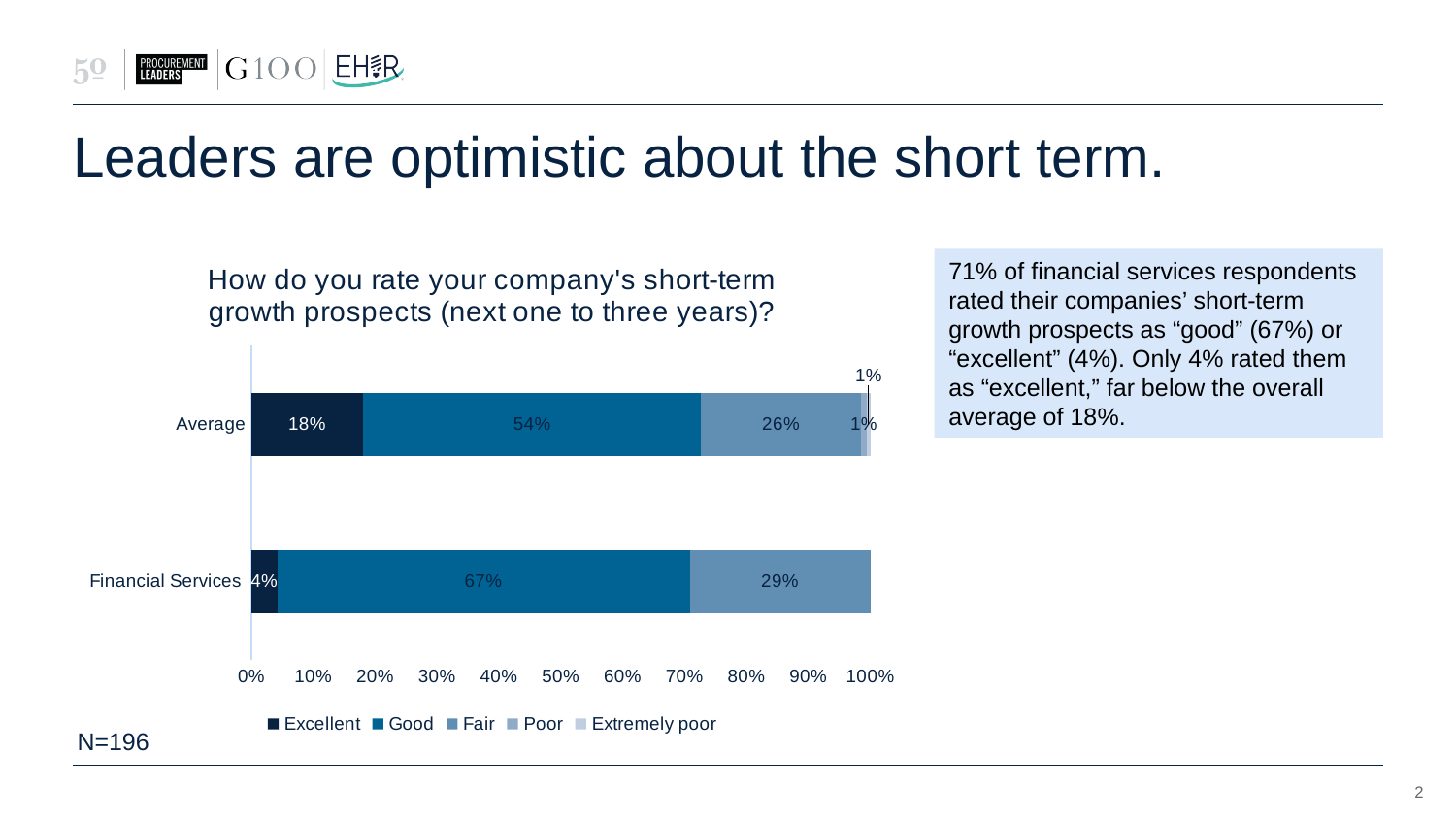

# Leaders are optimistic about the short term.

### Chart: How do you rate your company's short-term growth prospects (next one to three years)?

| Category | Excellent | Good | Fair | Poor | Extremely poor |
|---|---|---|---|---|---|
| Financial Services  | 0.041666666666666664 | 0.6666666666666666 | 0.2916666666666667 | None | None |
| Average | 0.17857142857142858 | 0.54 | 0.25510204081632654 | 0.01 | 0.00510204081632653 |
71% of financial services respondents rated their companies’ short-term growth prospects as “good” (67%) or “excellent” (4%). Only 4% rated them as “excellent,” far below the overall average of 18%.
N=196